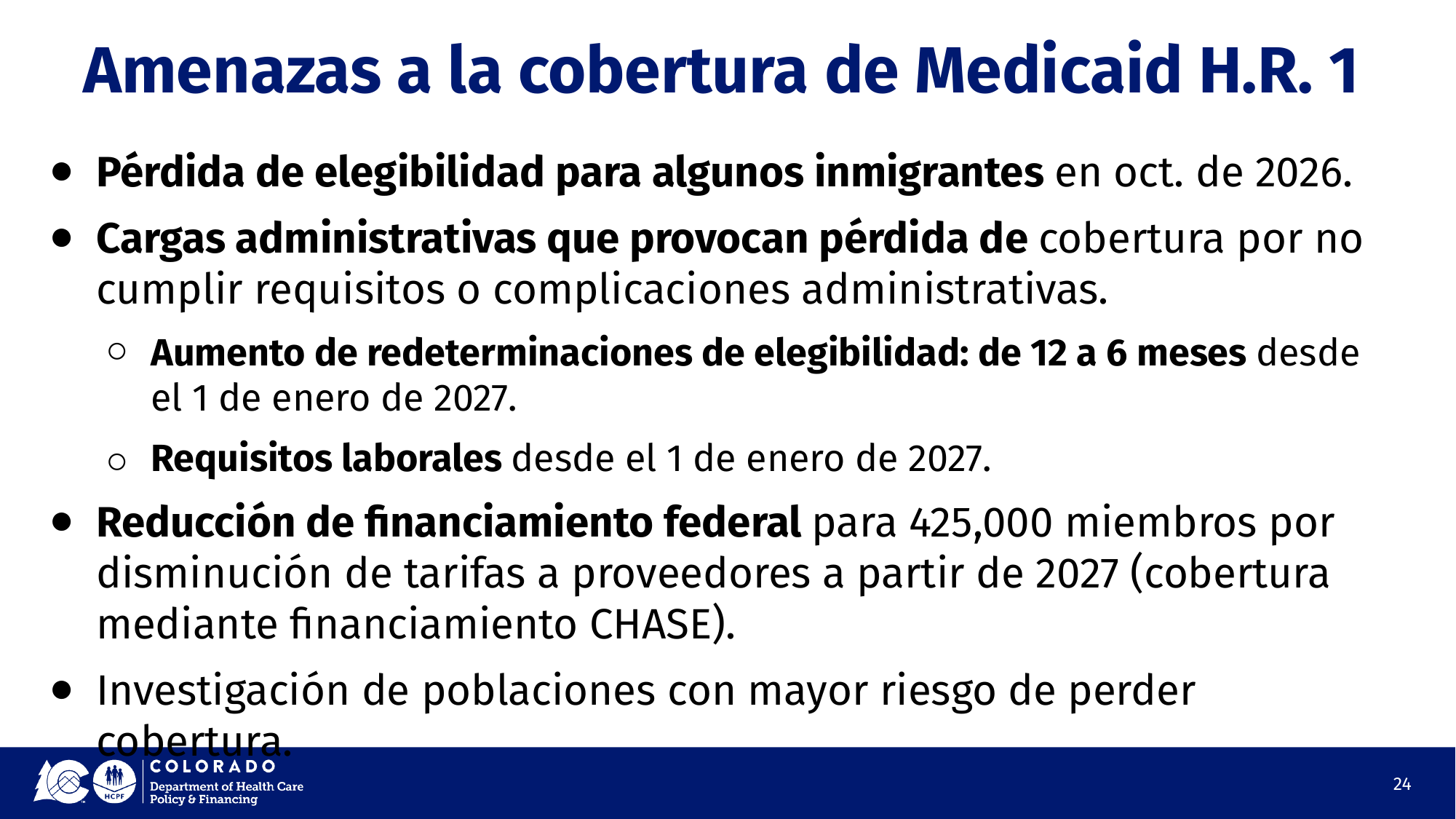

# Amenazas a la cobertura de Medicaid H.R. 1
Pérdida de elegibilidad para algunos inmigrantes en oct. de 2026.
Cargas administrativas que provocan pérdida de cobertura por no cumplir requisitos o complicaciones administrativas.
Aumento de redeterminaciones de elegibilidad: de 12 a 6 meses desde el 1 de enero de 2027.
Requisitos laborales desde el 1 de enero de 2027.
Reducción de financiamiento federal para 425,000 miembros por disminución de tarifas a proveedores a partir de 2027 (cobertura mediante financiamiento CHASE).
Investigación de poblaciones con mayor riesgo de perder cobertura.
24
24